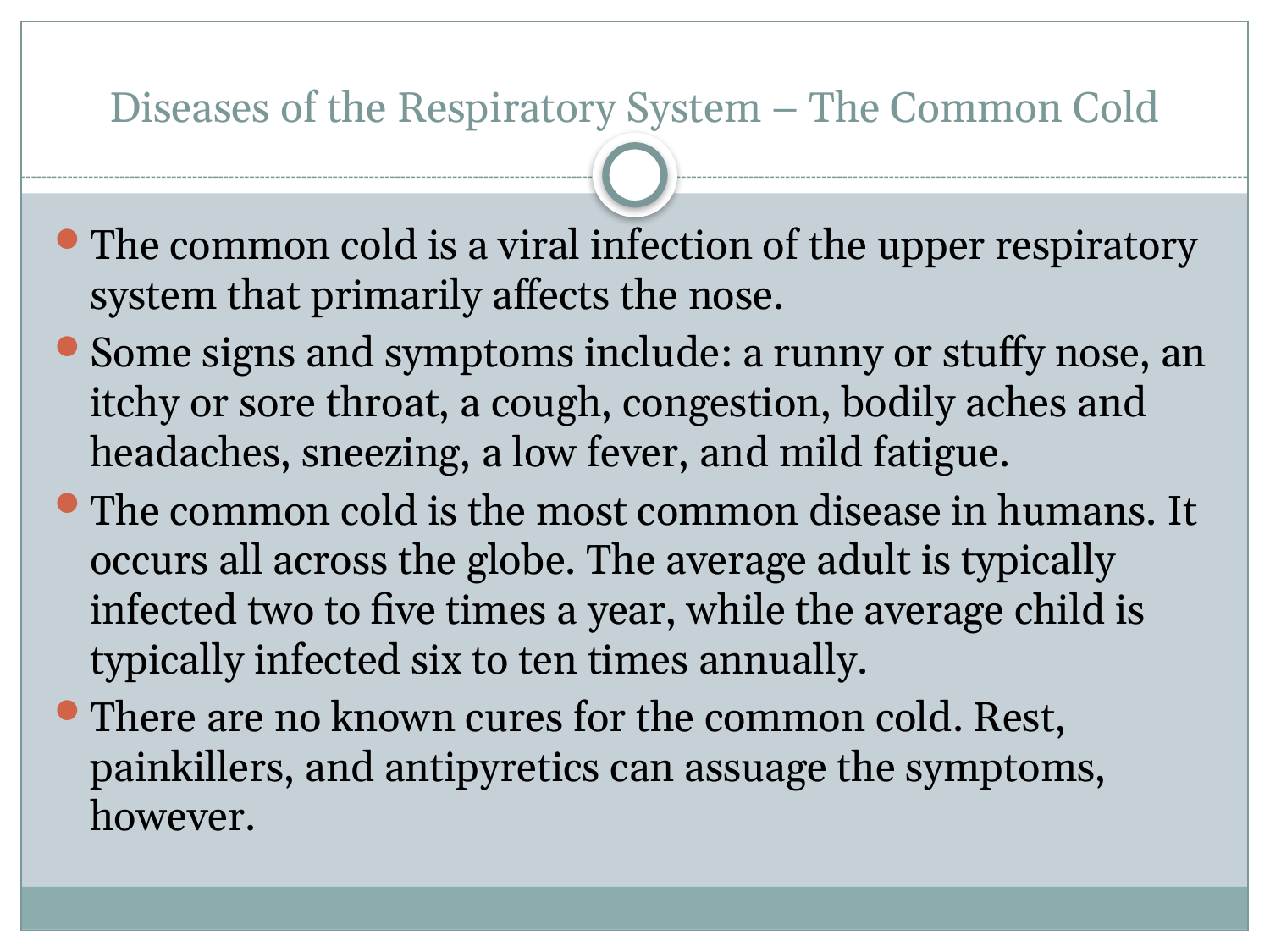

# Diseases of the Respiratory System – The Common Cold
The common cold is a viral infection of the upper respiratory system that primarily affects the nose.
Some signs and symptoms include: a runny or stuffy nose, an itchy or sore throat, a cough, congestion, bodily aches and headaches, sneezing, a low fever, and mild fatigue.
The common cold is the most common disease in humans. It occurs all across the globe. The average adult is typically infected two to five times a year, while the average child is typically infected six to ten times annually.
There are no known cures for the common cold. Rest, painkillers, and antipyretics can assuage the symptoms, however.